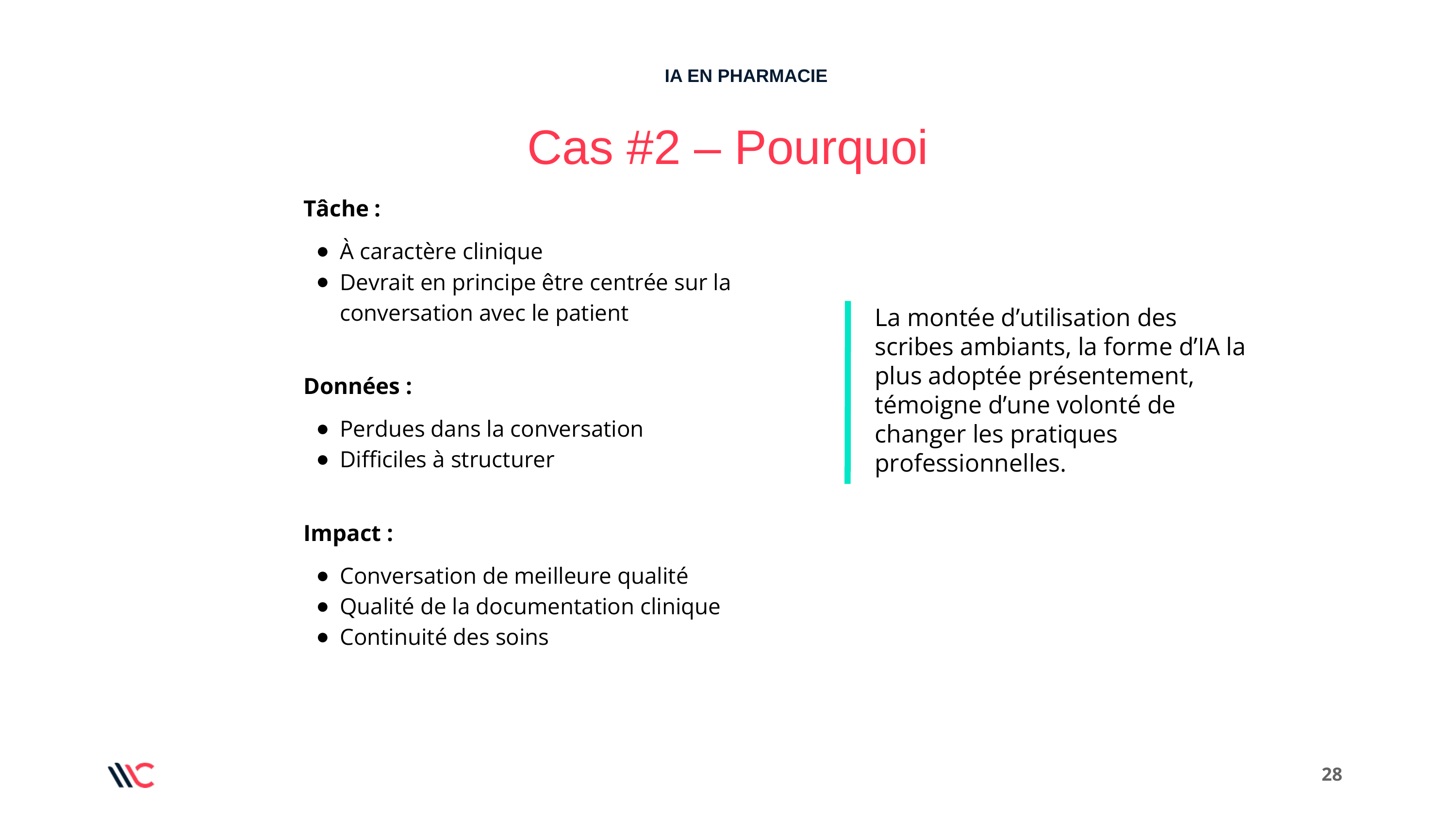

IA EN PHARMACIE

Cas #2 – Pourquoi
Tâche :
À caractère clinique
Devrait en principe être centrée sur la conversation avec le patient
Données :
Perdues dans la conversation
Difficiles à structurer
Impact :
Conversation de meilleure qualité
Qualité de la documentation clinique
Continuité des soins

La montée d’utilisation des scribes ambiants, la forme d’IA la plus adoptée présentement, témoigne d’une volonté de changer les pratiques professionnelles.
28